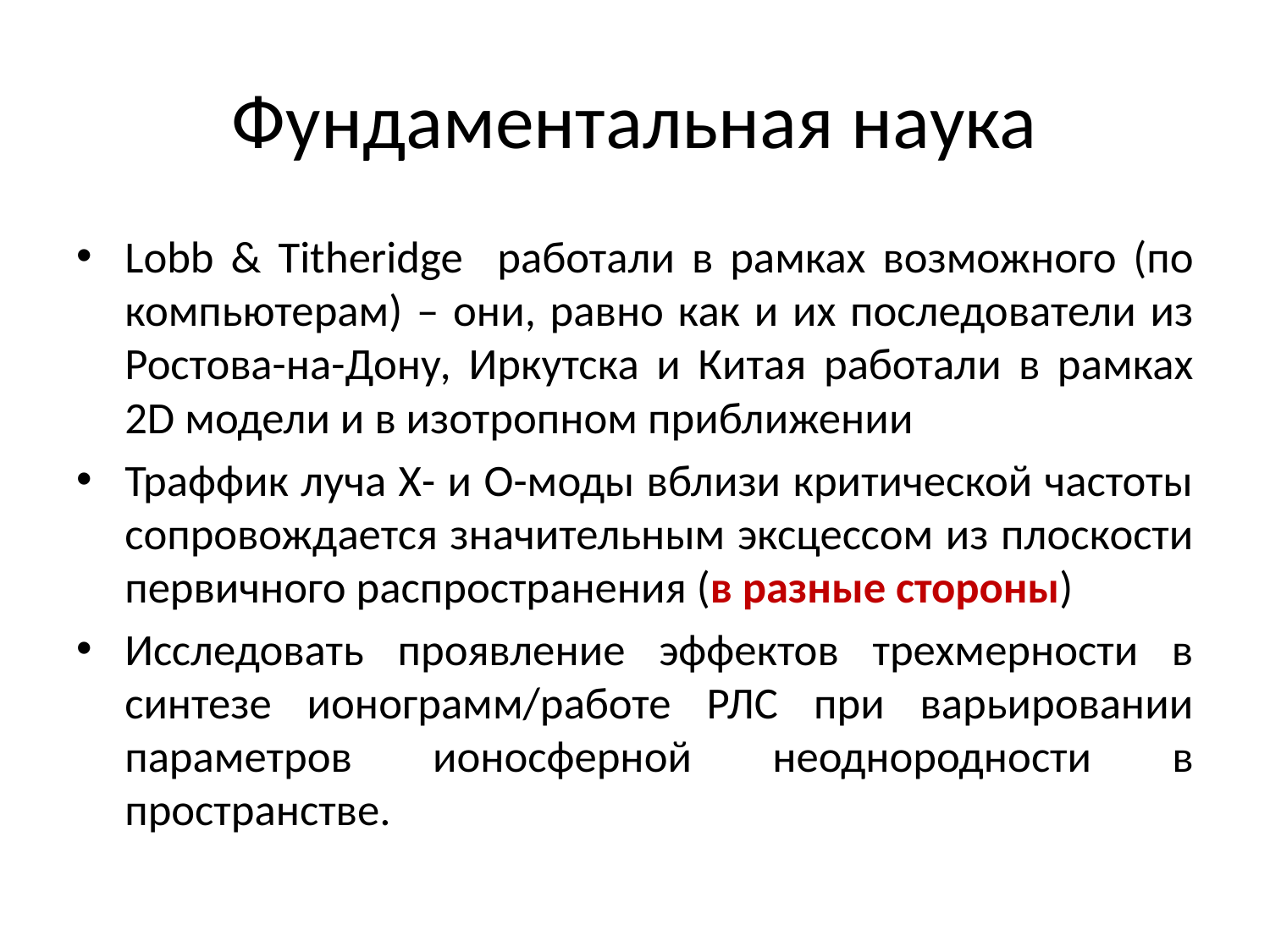

# Фундаментальная наука
Lobb & Titheridge  работали в рамках возможного (по компьютерам) – они, равно как и их последователи из Ростова-на-Дону, Иркутска и Китая работали в рамках 2D модели и в изотропном приближении
Траффик луча Х- и О-моды вблизи критической частоты сопровождается значительным эксцессом из плоскости первичного распространения (в разные стороны)
Исследовать проявление эффектов трехмерности в синтезе ионограмм/работе РЛС при варьировании параметров ионосферной неоднородности в пространстве.